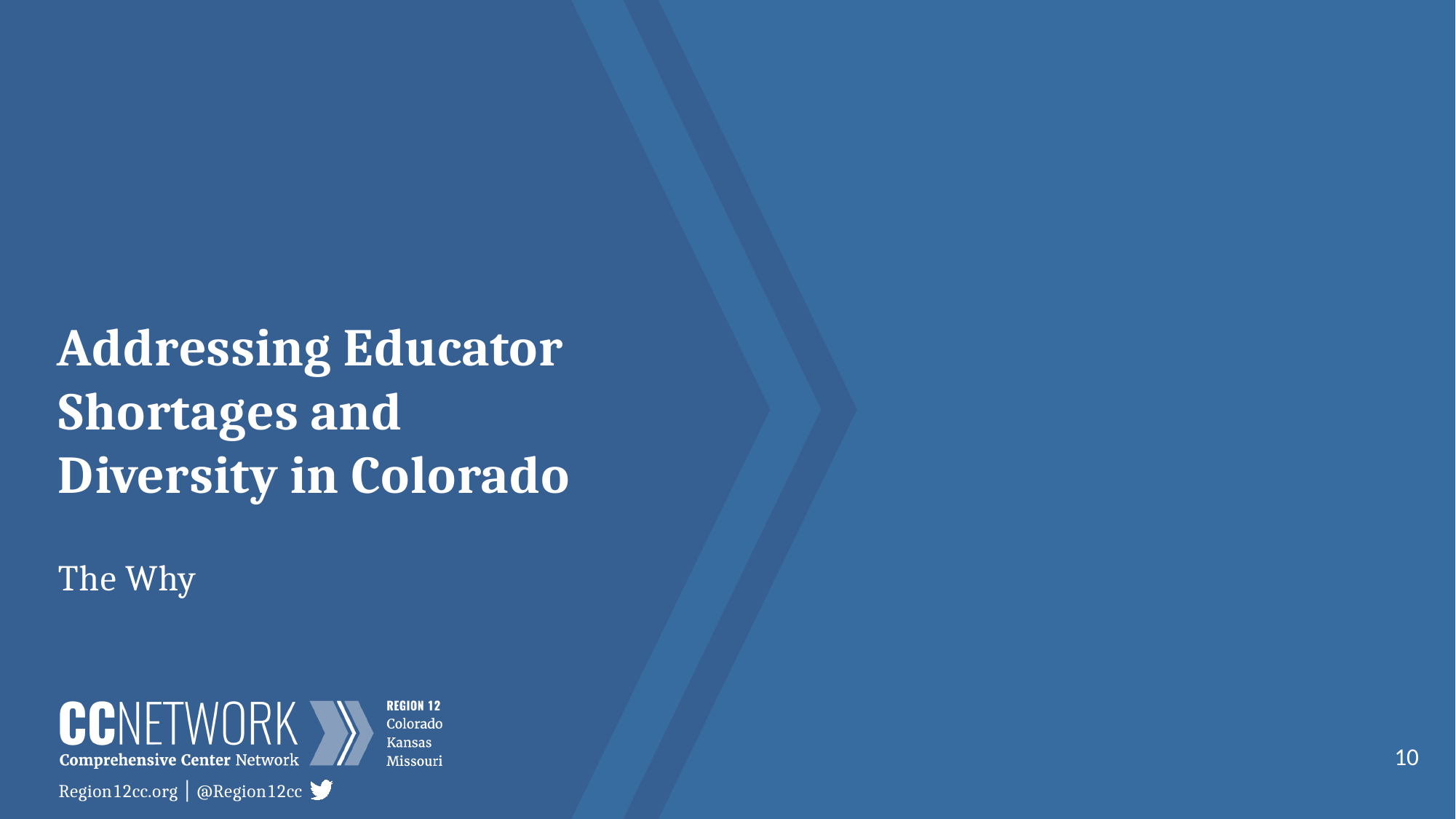

# Addressing Educator Shortages and Diversity in Colorado
The Why
10